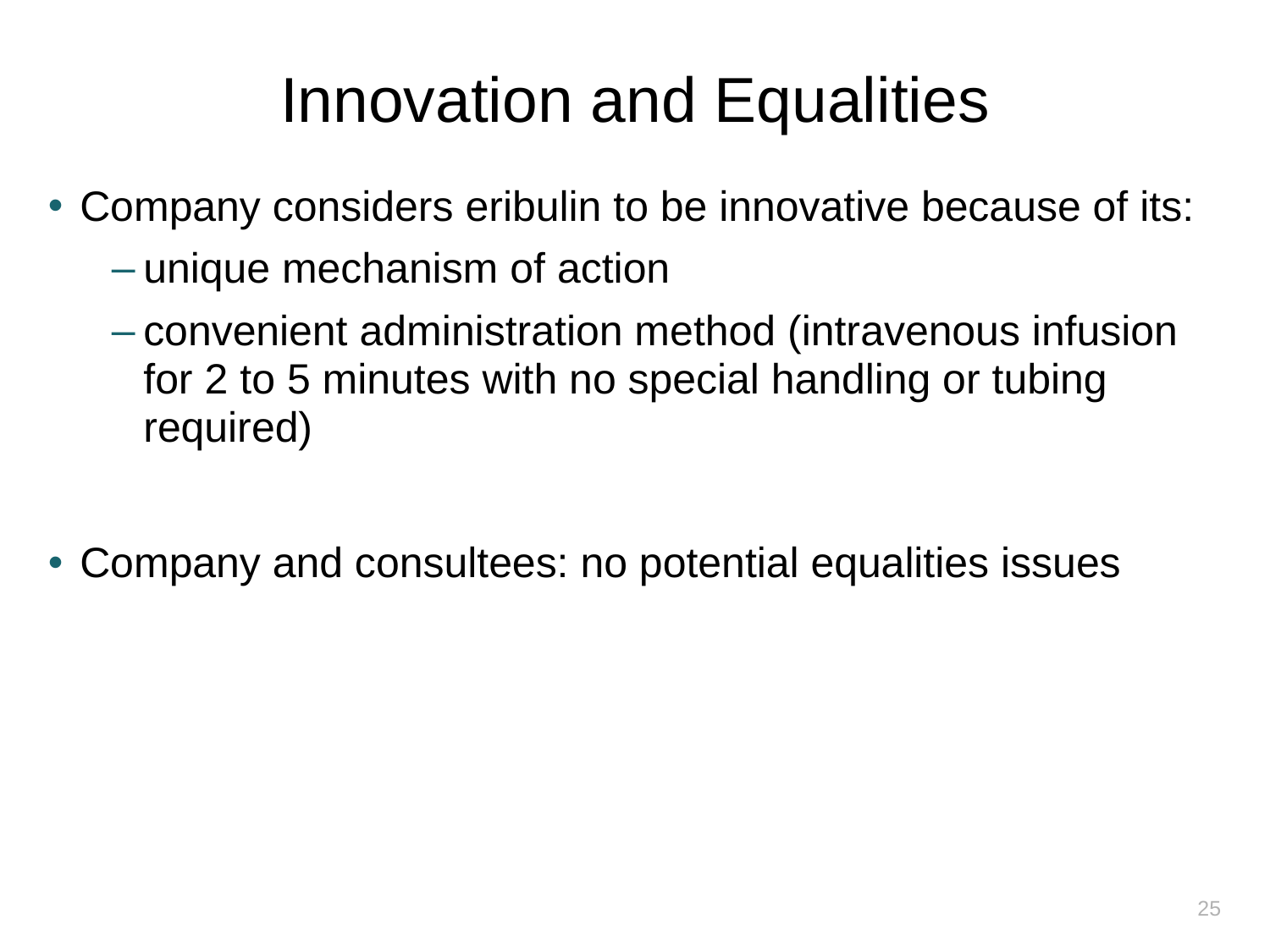

# Innovation and Equalities
Company considers eribulin to be innovative because of its:
unique mechanism of action
convenient administration method (intravenous infusion for 2 to 5 minutes with no special handling or tubing required)

Company and consultees: no potential equalities issues

25